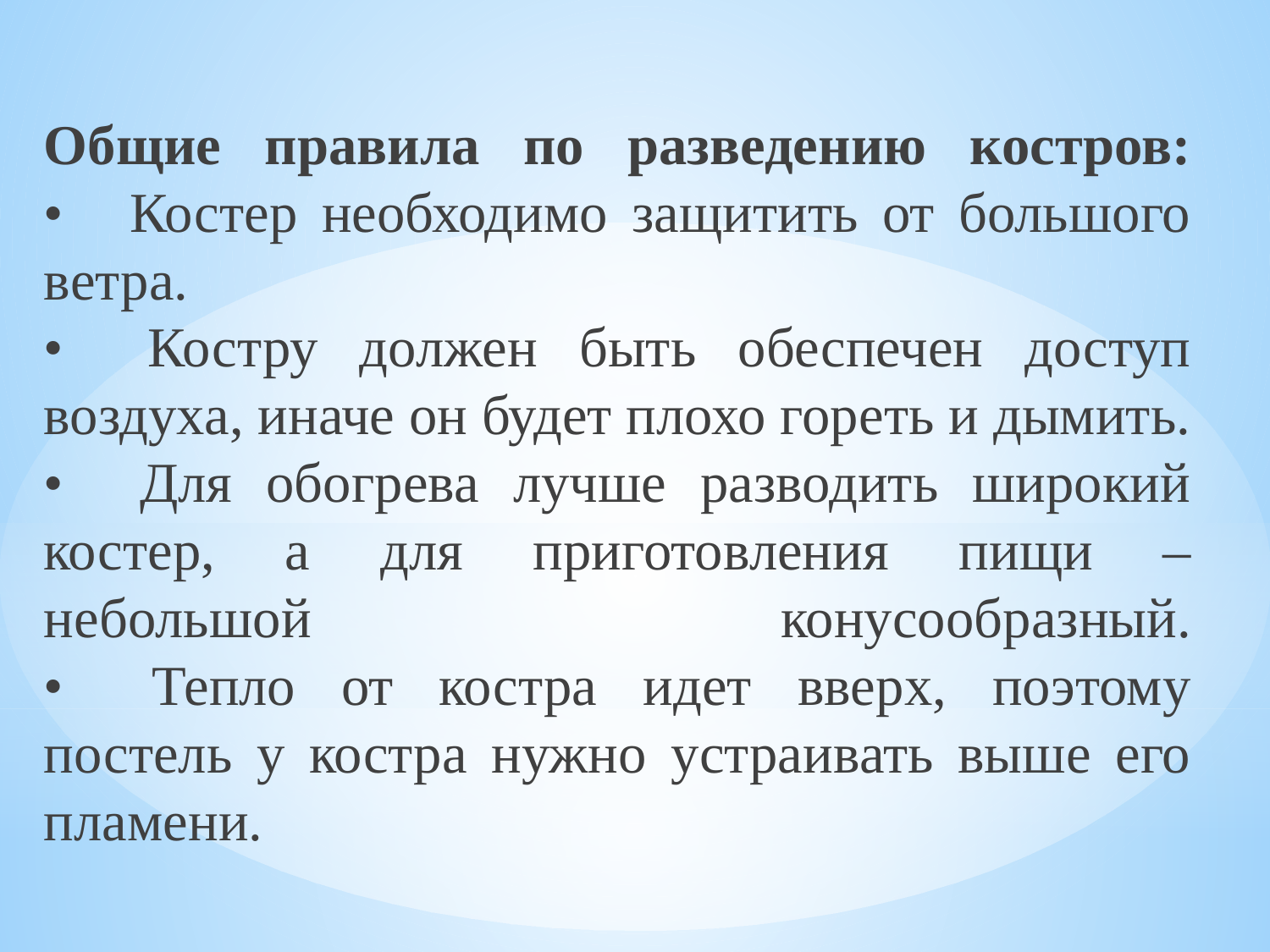

Общие правила по разведению костров:
•    Костер необходимо защитить от большого ветра.
•    Костру должен быть обеспечен доступ воздуха, иначе он будет плохо гореть и дымить.
•    Для обогрева лучше разводить широкий костер, а для приготовления пищи – небольшой конусообразный.
•    Тепло от костра идет вверх, поэтому постель у костра нужно устраивать выше его пламени.